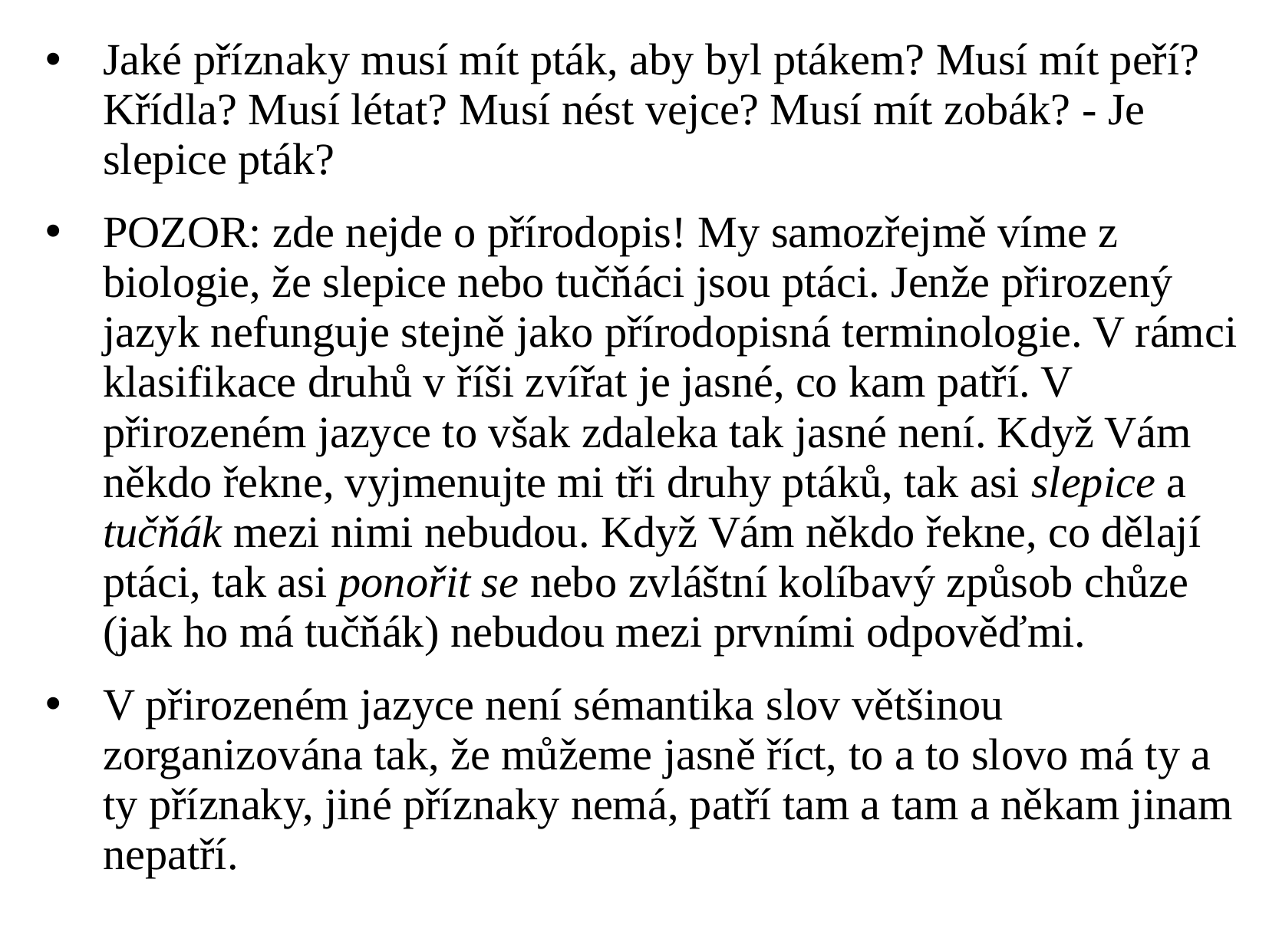

Jaké příznaky musí mít pták, aby byl ptákem? Musí mít peří? Křídla? Musí létat? Musí nést vejce? Musí mít zobák? - Je slepice pták?
POZOR: zde nejde o přírodopis! My samozřejmě víme z biologie, že slepice nebo tučňáci jsou ptáci. Jenže přirozený jazyk nefunguje stejně jako přírodopisná terminologie. V rámci klasifikace druhů v říši zvířat je jasné, co kam patří. V přirozeném jazyce to však zdaleka tak jasné není. Když Vám někdo řekne, vyjmenujte mi tři druhy ptáků, tak asi slepice a tučňák mezi nimi nebudou. Když Vám někdo řekne, co dělají ptáci, tak asi ponořit se nebo zvláštní kolíbavý způsob chůze (jak ho má tučňák) nebudou mezi prvními odpověďmi.
V přirozeném jazyce není sémantika slov většinou zorganizována tak, že můžeme jasně říct, to a to slovo má ty a ty příznaky, jiné příznaky nemá, patří tam a tam a někam jinam nepatří.